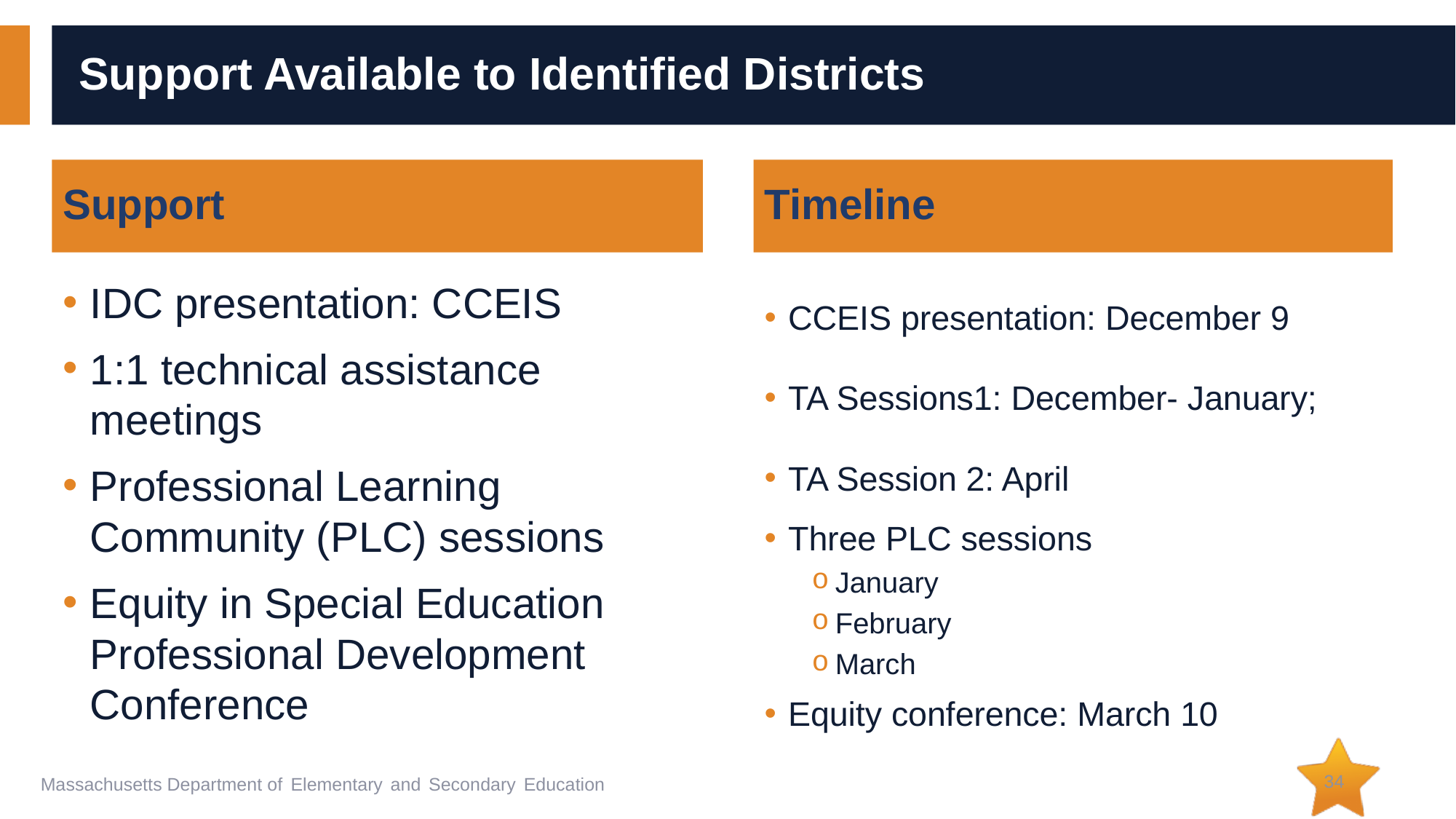

# Support Available to Identified Districts

Support

Timeline
IDC presentation: CCEIS
1:1 technical assistance meetings
Professional Learning Community (PLC) sessions
Equity in Special Education Professional Development Conference

CCEIS presentation: December 9
TA Sessions1: December- January;
TA Session 2: April
Three PLC sessions
January
February
March
Equity conference: March 10

34